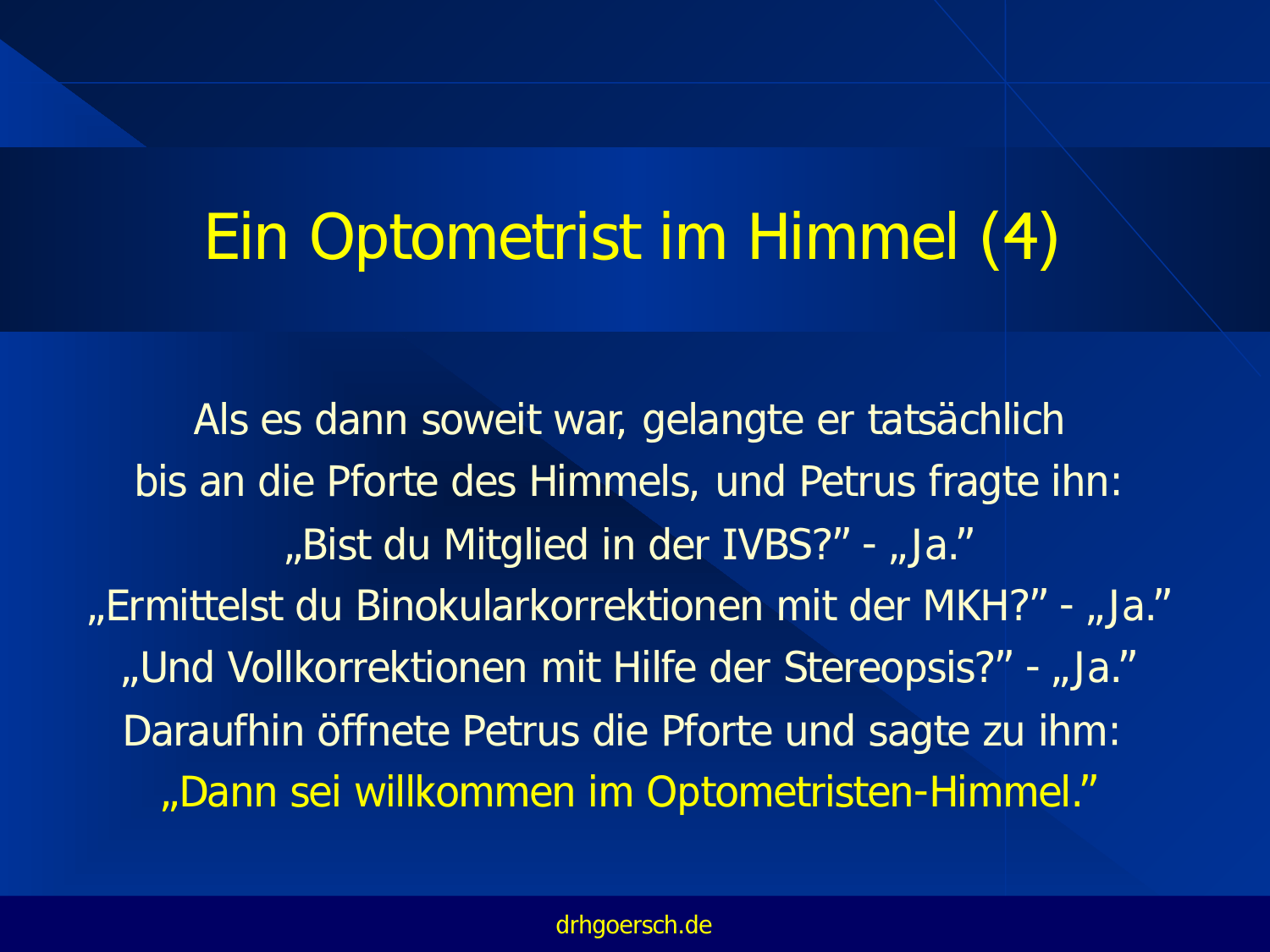

# Ein Optometrist im Himmel (4)
Als es dann soweit war, gelangte er tatsächlich
bis an die Pforte des Himmels, und Petrus fragte ihn:
„Bist du Mitglied in der IVBS?” - „Ja.”
„Ermittelst du Binokularkorrektionen mit der MKH?” - „Ja.”
„Und Vollkorrektionen mit Hilfe der Stereopsis?” - „Ja.”
Daraufhin öffnete Petrus die Pforte und sagte zu ihm:
„Dann sei willkommen im Optometristen-Himmel.”
drhgoersch.de